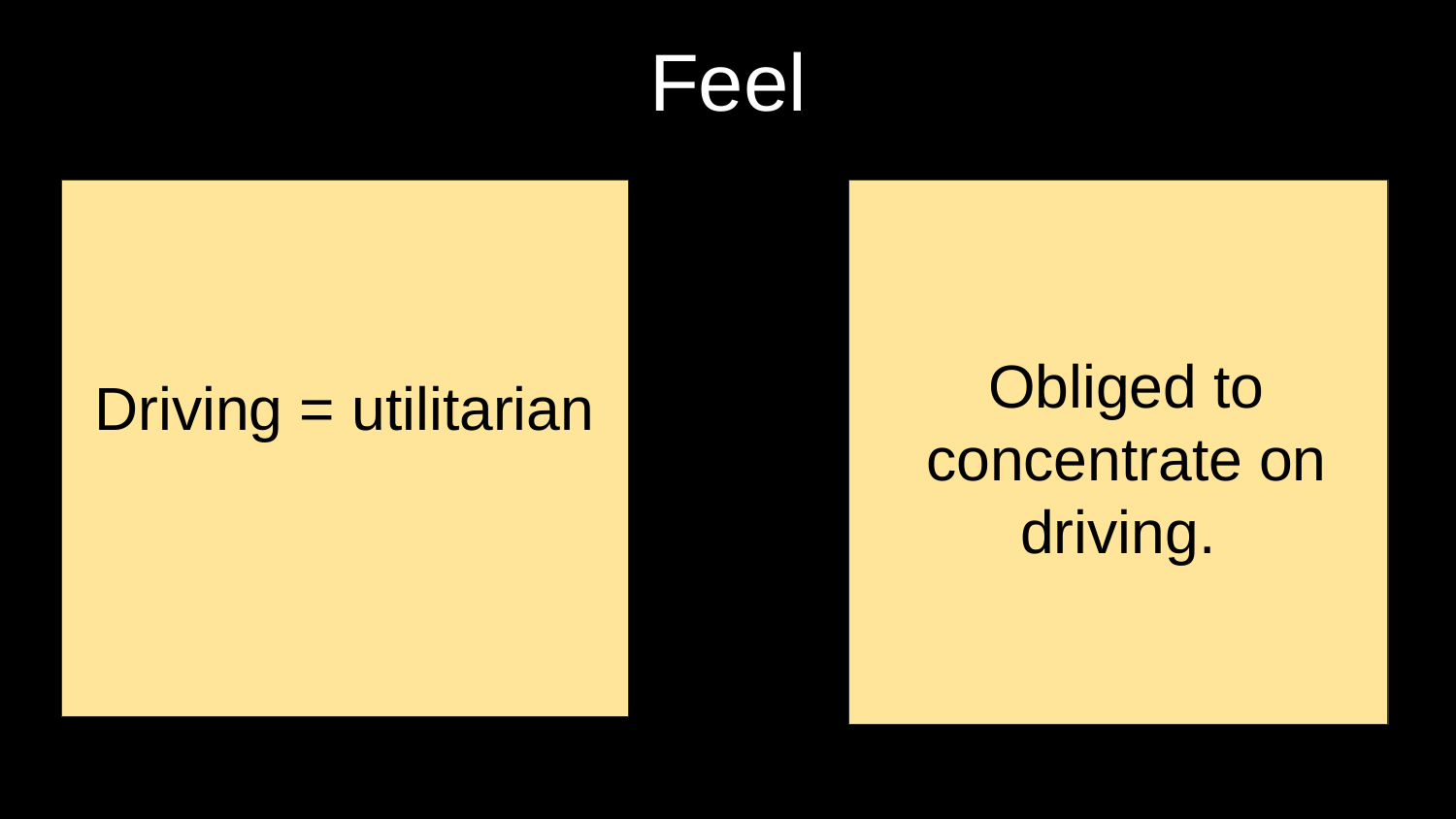

# Feel

Obliged to concentrate on driving.
Driving = utilitarian